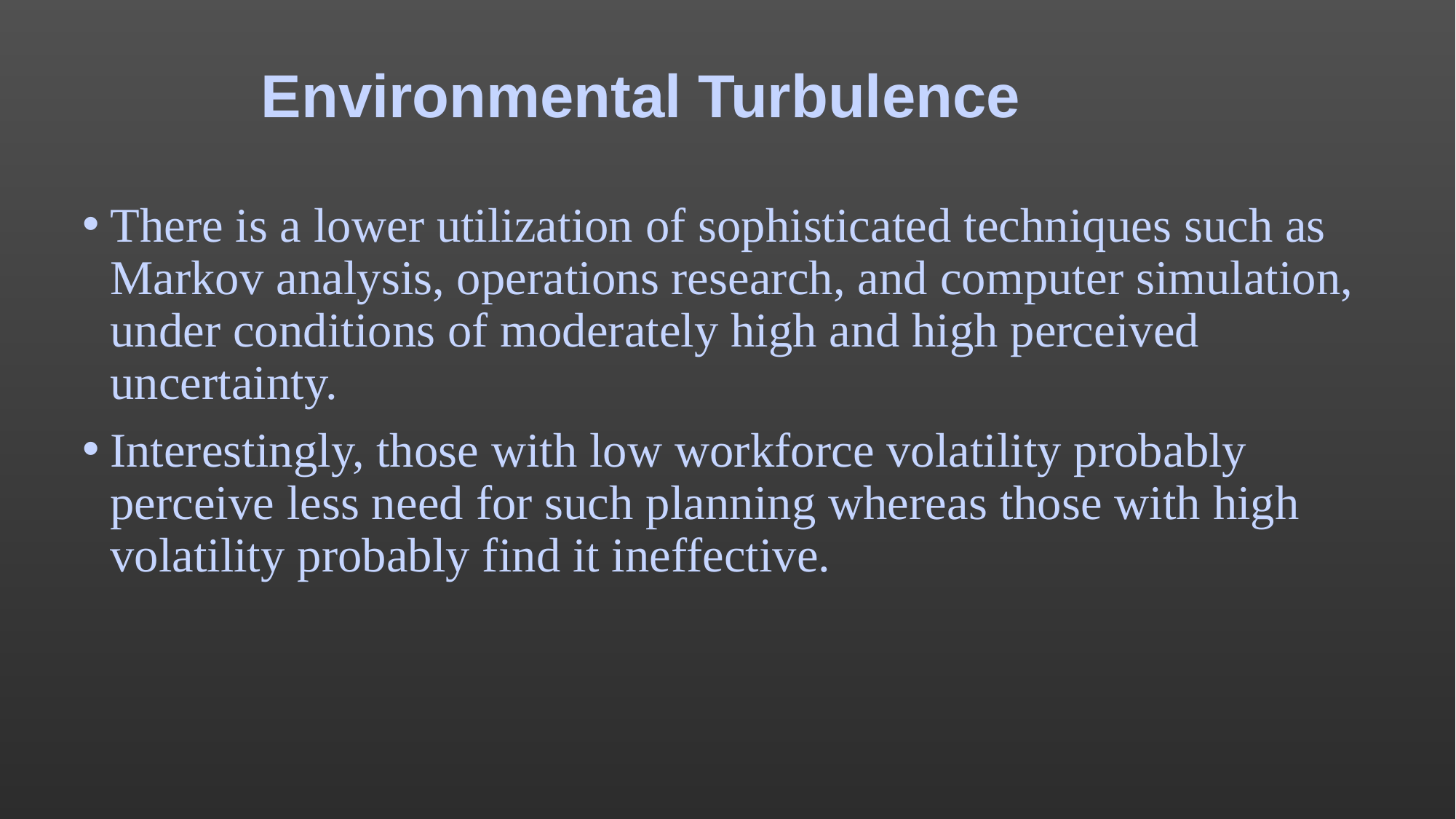

# Environmental Turbulence
There is a lower utilization of sophisticated techniques such as Markov analysis, operations research, and computer simulation, under conditions of moderately high and high perceived uncertainty.
Interestingly, those with low workforce volatility probably perceive less need for such planning whereas those with high volatility probably find it ineffective.